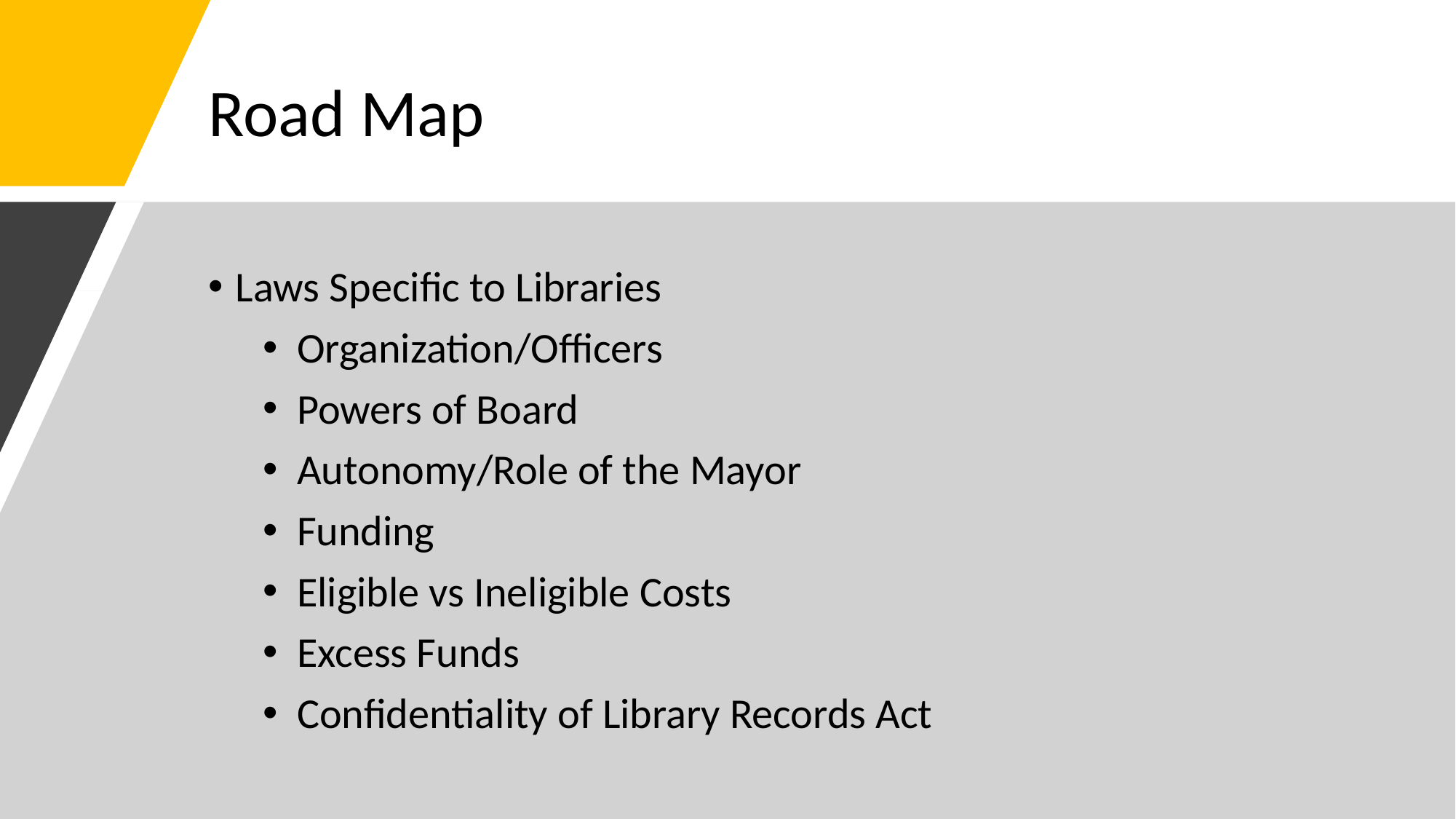

# Road Map

Laws Specific to Libraries
Organization/Officers
Powers of Board
Autonomy/Role of the Mayor
Funding
Eligible vs Ineligible Costs
Excess Funds
Confidentiality of Library Records Act